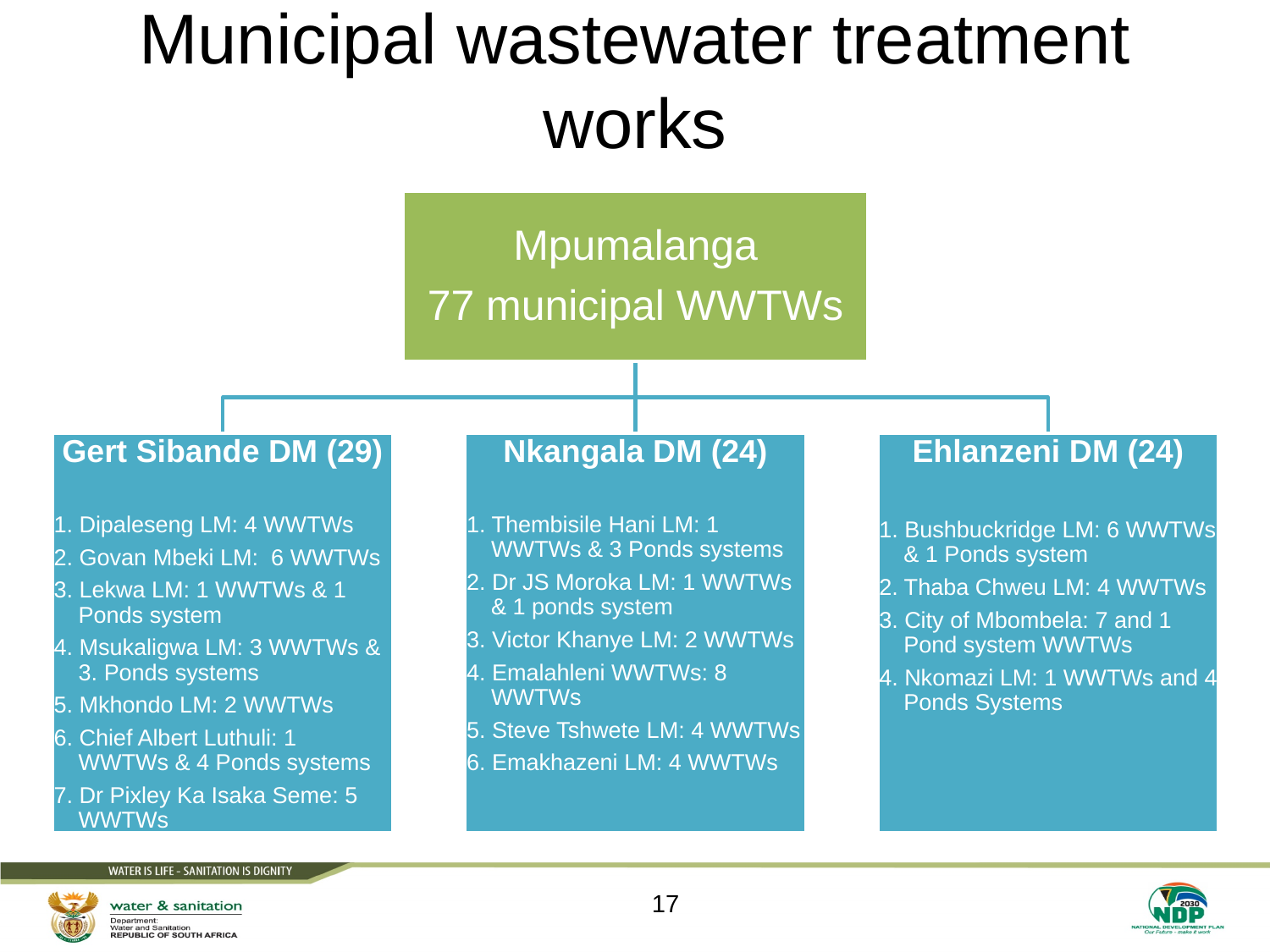

# Municipal wastewater treatment works
Mpumalanga
77 municipal WWTWs
Gert Sibande DM (29)

1. Dipaleseng LM: 4 WWTWs
2. Govan Mbeki LM:  6 WWTWs
3. Lekwa LM: 1 WWTWs & 1 Ponds system
4. Msukaligwa LM: 3 WWTWs & 3. Ponds systems
5. Mkhondo LM: 2 WWTWs
6. Chief Albert Luthuli: 1 WWTWs & 4 Ponds systems
7. Dr Pixley Ka Isaka Seme: 5 WWTWs
Nkangala DM (24)

1. Thembisile Hani LM: 1 WWTWs & 3 Ponds systems
2. Dr JS Moroka LM: 1 WWTWs & 1 ponds system
3. Victor Khanye LM: 2 WWTWs
4. Emalahleni WWTWs: 8 WWTWs
5. Steve Tshwete LM: 4 WWTWs
6. Emakhazeni LM: 4 WWTWs
Ehlanzeni DM (24)

1. Bushbuckridge LM: 6 WWTWs & 1 Ponds system
2. Thaba Chweu LM: 4 WWTWs
3. City of Mbombela: 7 and 1 Pond system WWTWs
4. Nkomazi LM: 1 WWTWs and 4 Ponds Systems

17